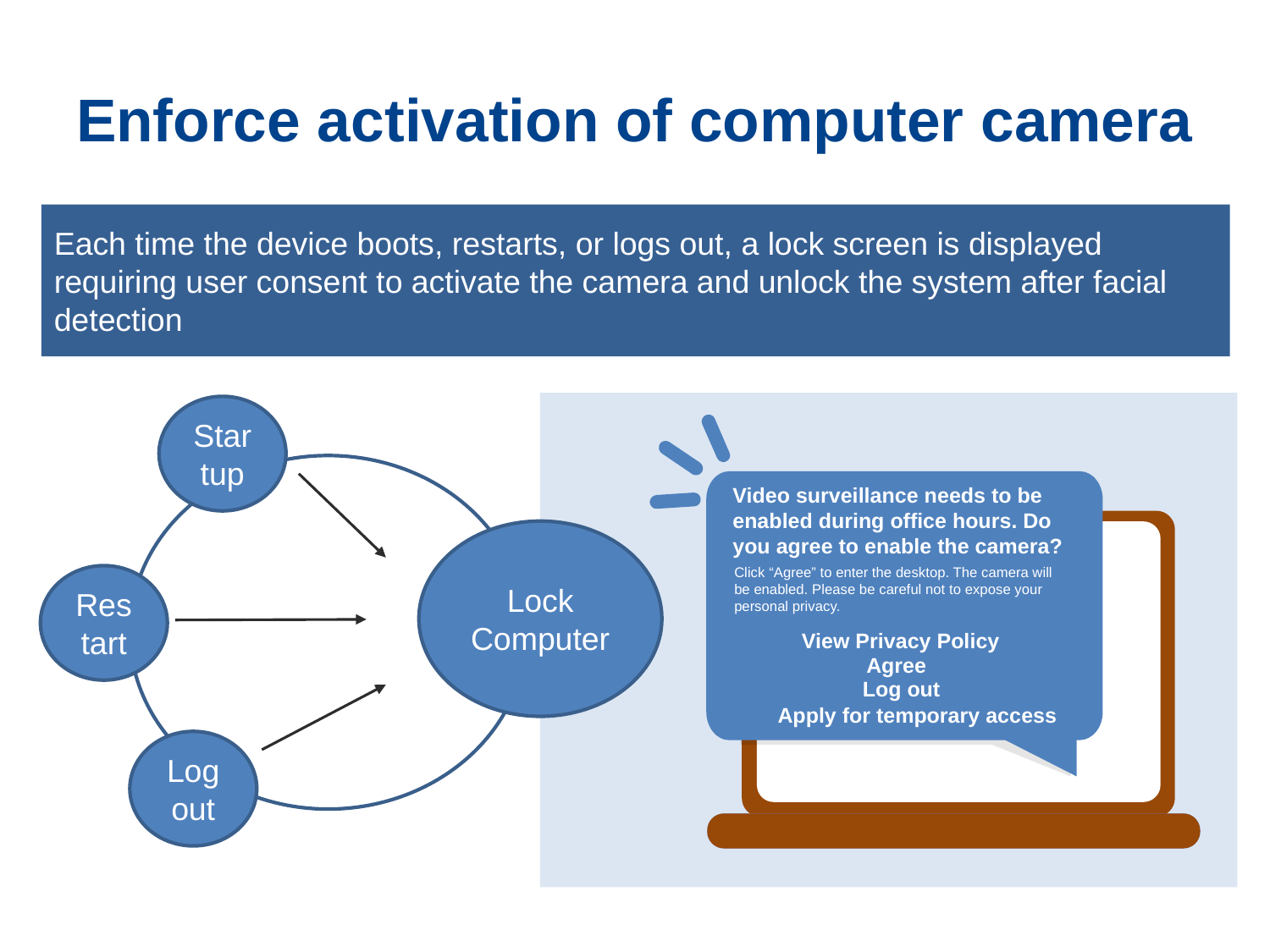

# Enforce activation of computer camera
Each time the device boots, restarts, or logs out, a lock screen is displayed requiring user consent to activate the camera and unlock the system after facial detection

Startup

Video surveillance needs to be enabled during office hours. Do you agree to enable the camera?
Click “Agree” to enter the desktop. The camera will be enabled. Please be careful not to expose your personal privacy.
Agree
Log out
Apply for temporary access

Lock Computer
Restart
View Privacy Policy
Logout